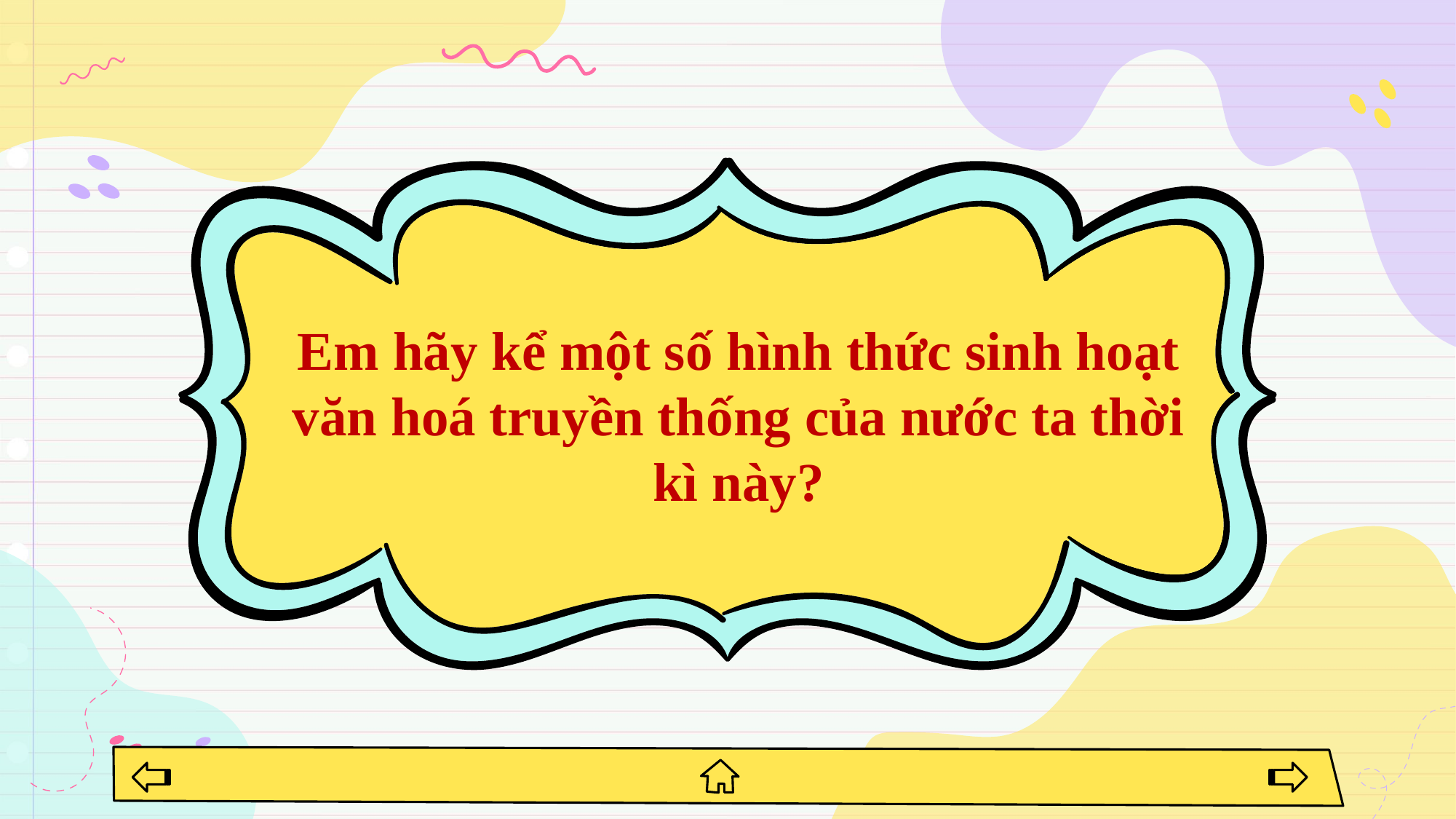

Em hãy kể một số hình thức sinh hoạt văn hoá truyền thống của nước ta thời kì này?